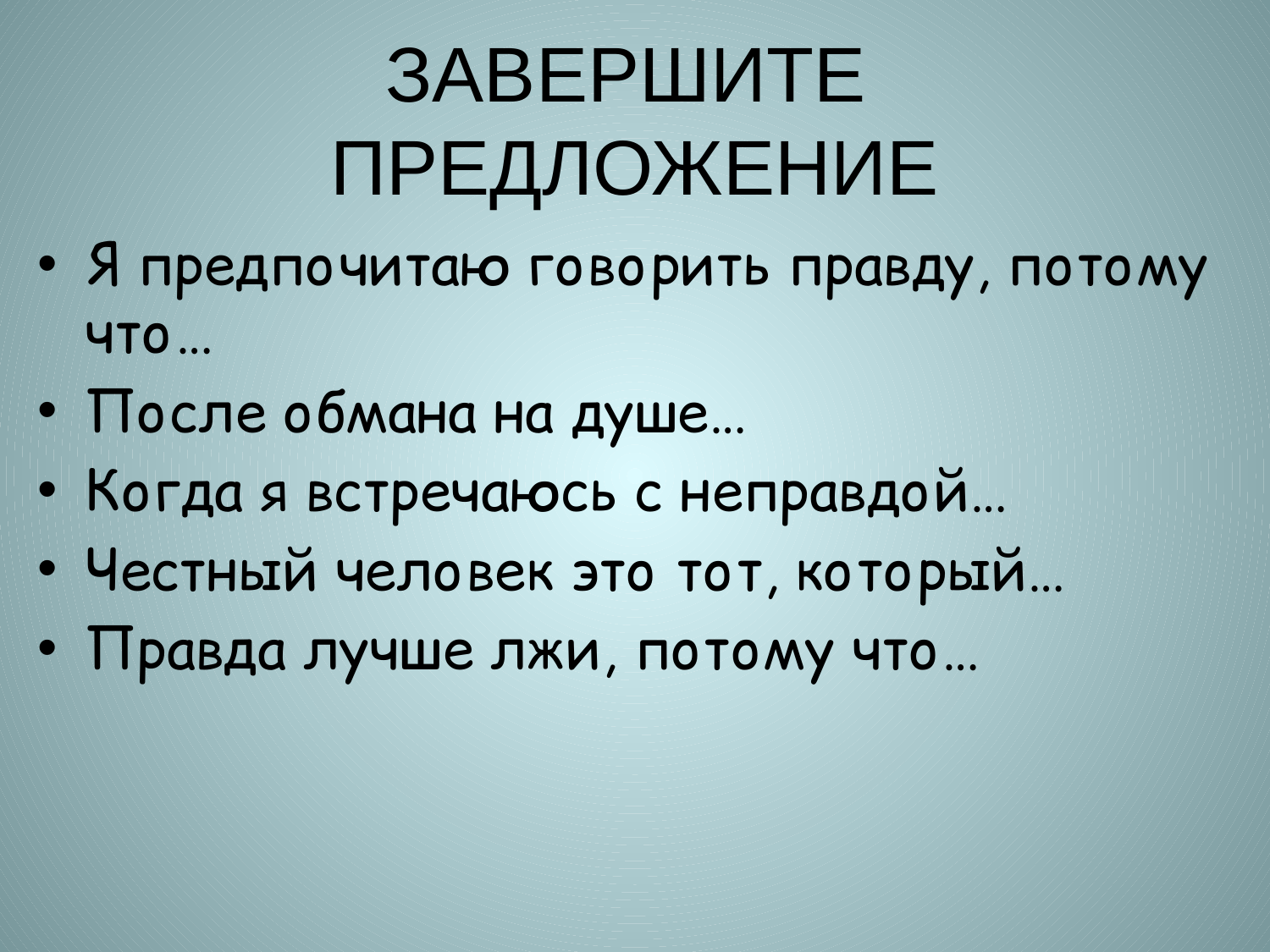

# ЗАВЕРШИТЕ  ПРЕДЛОЖЕНИЕ
Я предпочитаю говорить правду, потому что…
После обмана на душе…
Когда я встречаюсь с неправдой…
Честный человек это тот, который…
Правда лучше лжи, потому что…